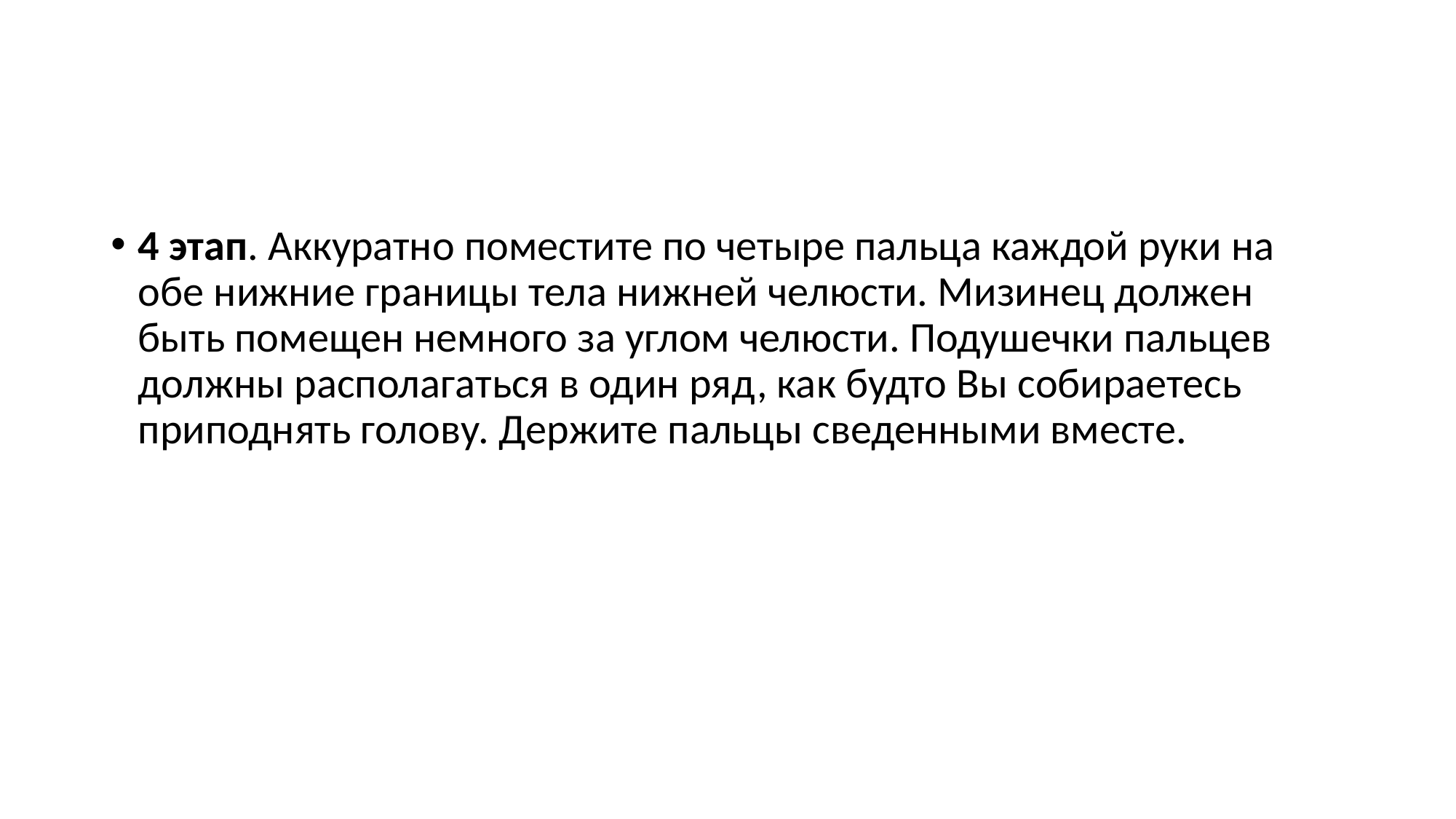

#
4 этап. Аккуратно поместите по четыре пальца каждой руки на обе нижние границы тела нижней челюсти. Мизинец должен быть помещен немного за углом челюсти. Подушечки пальцев должны располагаться в один ряд, как будто Вы собираетесь приподнять голову. Держите пальцы сведенными вместе.